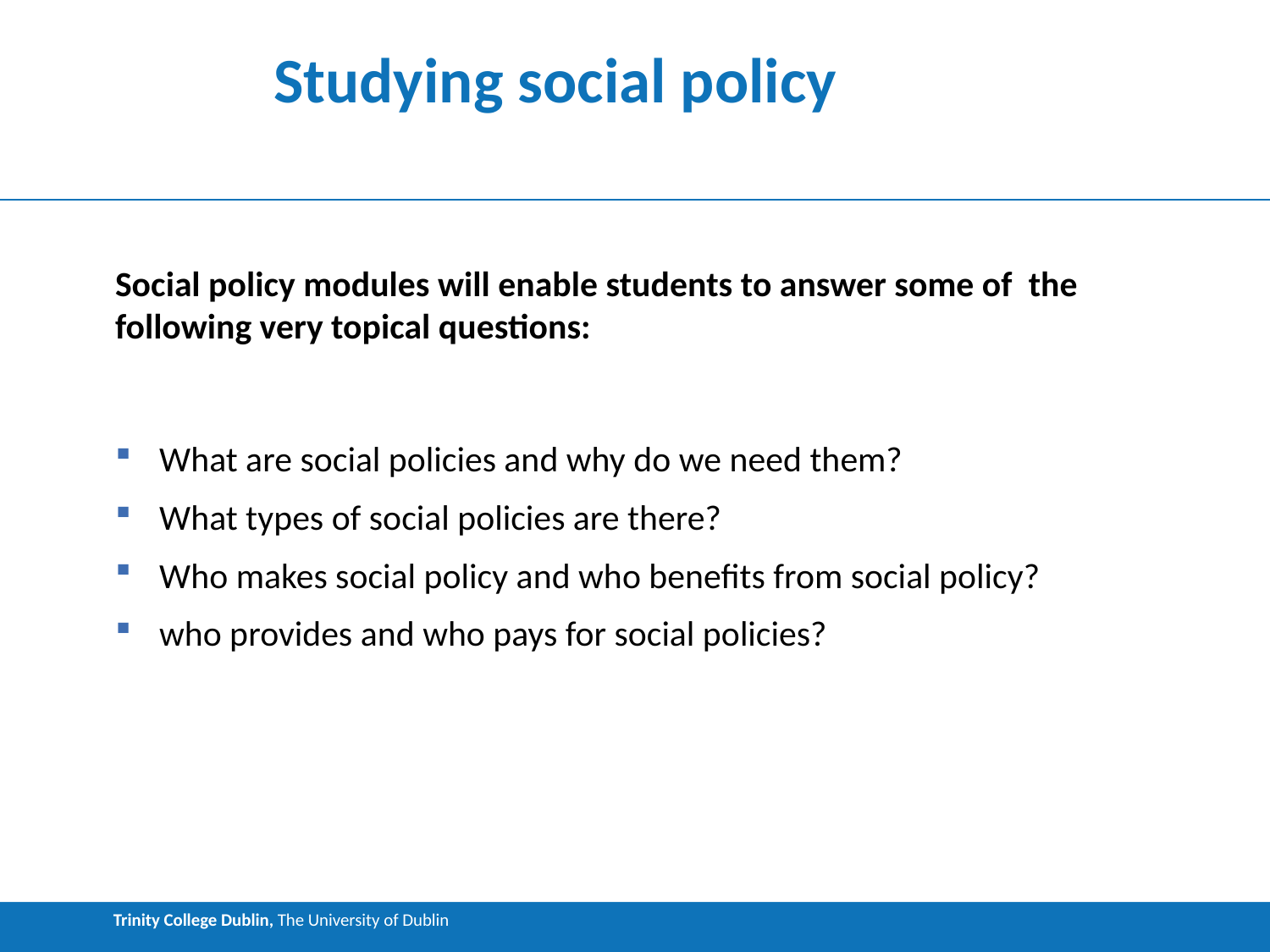

# Studying social policy

Social policy modules will enable students to answer some of  the following very topical questions:

What are social policies and why do we need them?
What types of social policies are there?
Who makes social policy and who benefits from social policy?
who provides and who pays for social policies?